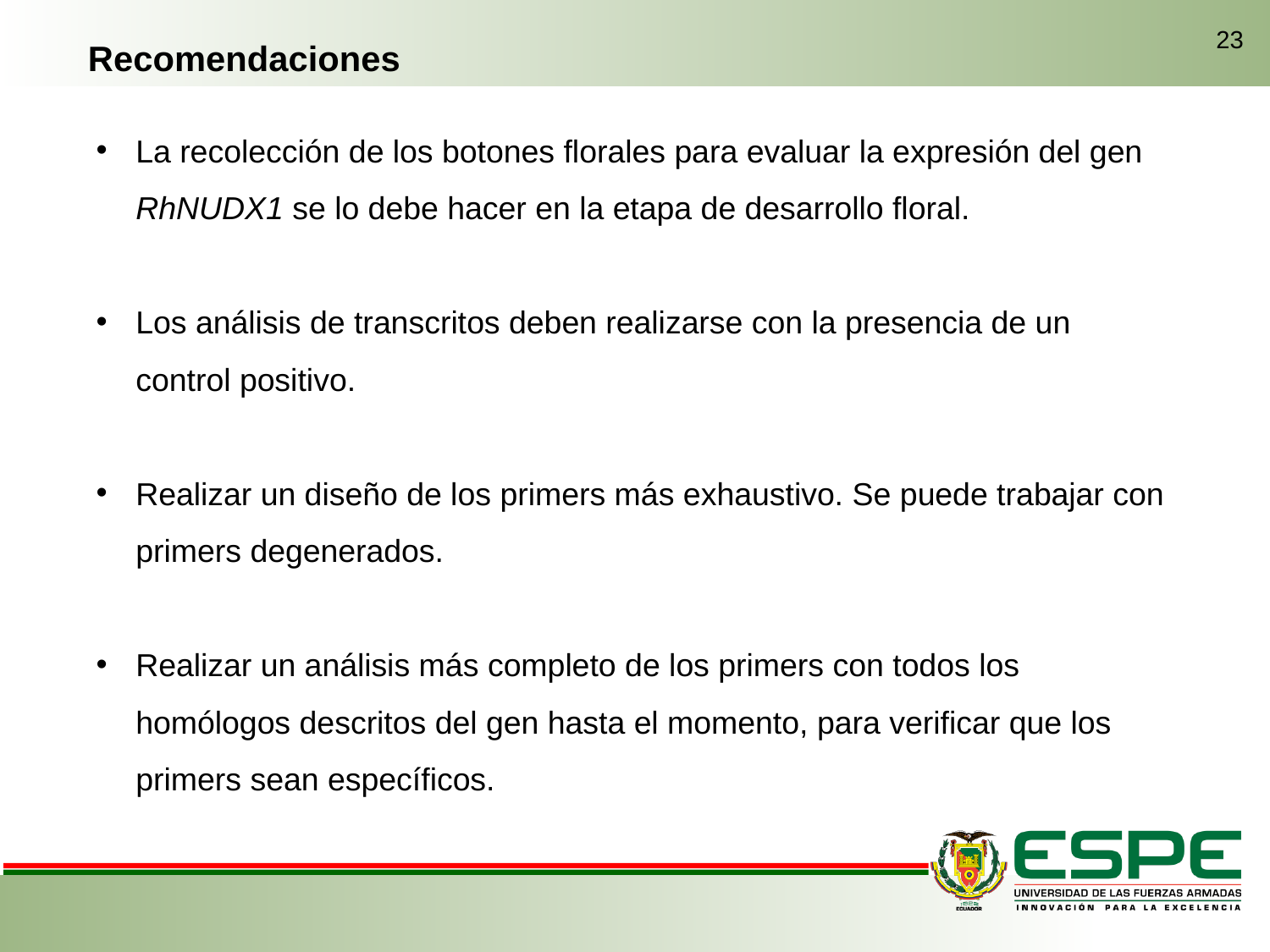

23
Recomendaciones
La recolección de los botones florales para evaluar la expresión del gen RhNUDX1 se lo debe hacer en la etapa de desarrollo floral.

Los análisis de transcritos deben realizarse con la presencia de un control positivo.

Realizar un diseño de los primers más exhaustivo. Se puede trabajar con primers degenerados.

Realizar un análisis más completo de los primers con todos los homólogos descritos del gen hasta el momento, para verificar que los primers sean específicos.